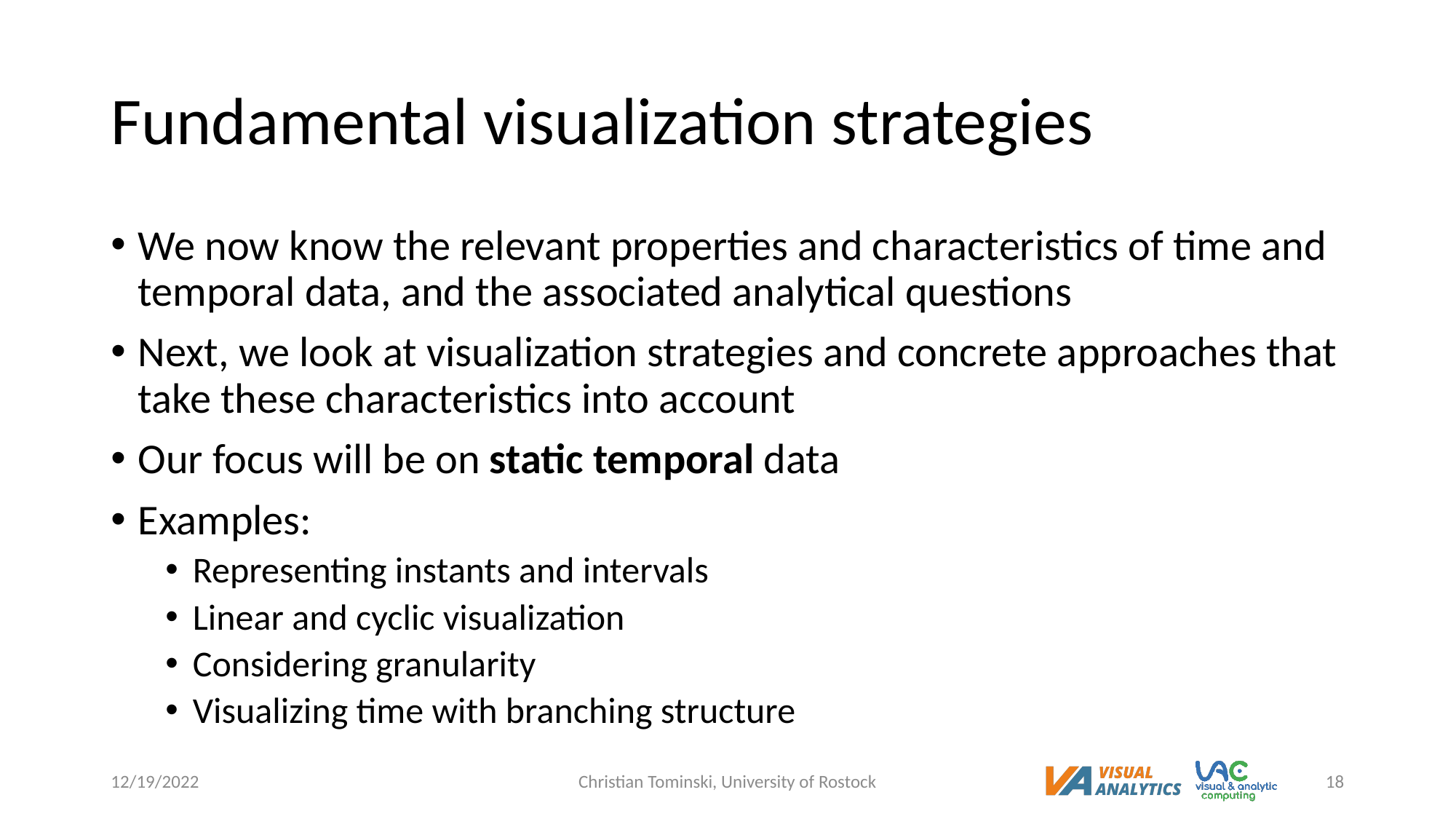

# Fundamental visualization strategies
We now know the relevant properties and characteristics of time and temporal data, and the associated analytical questions
Next, we look at visualization strategies and concrete approaches that take these characteristics into account
Our focus will be on static temporal data
Examples:
Representing instants and intervals
Linear and cyclic visualization
Considering granularity
Visualizing time with branching structure
12/19/2022
Christian Tominski, University of Rostock
18